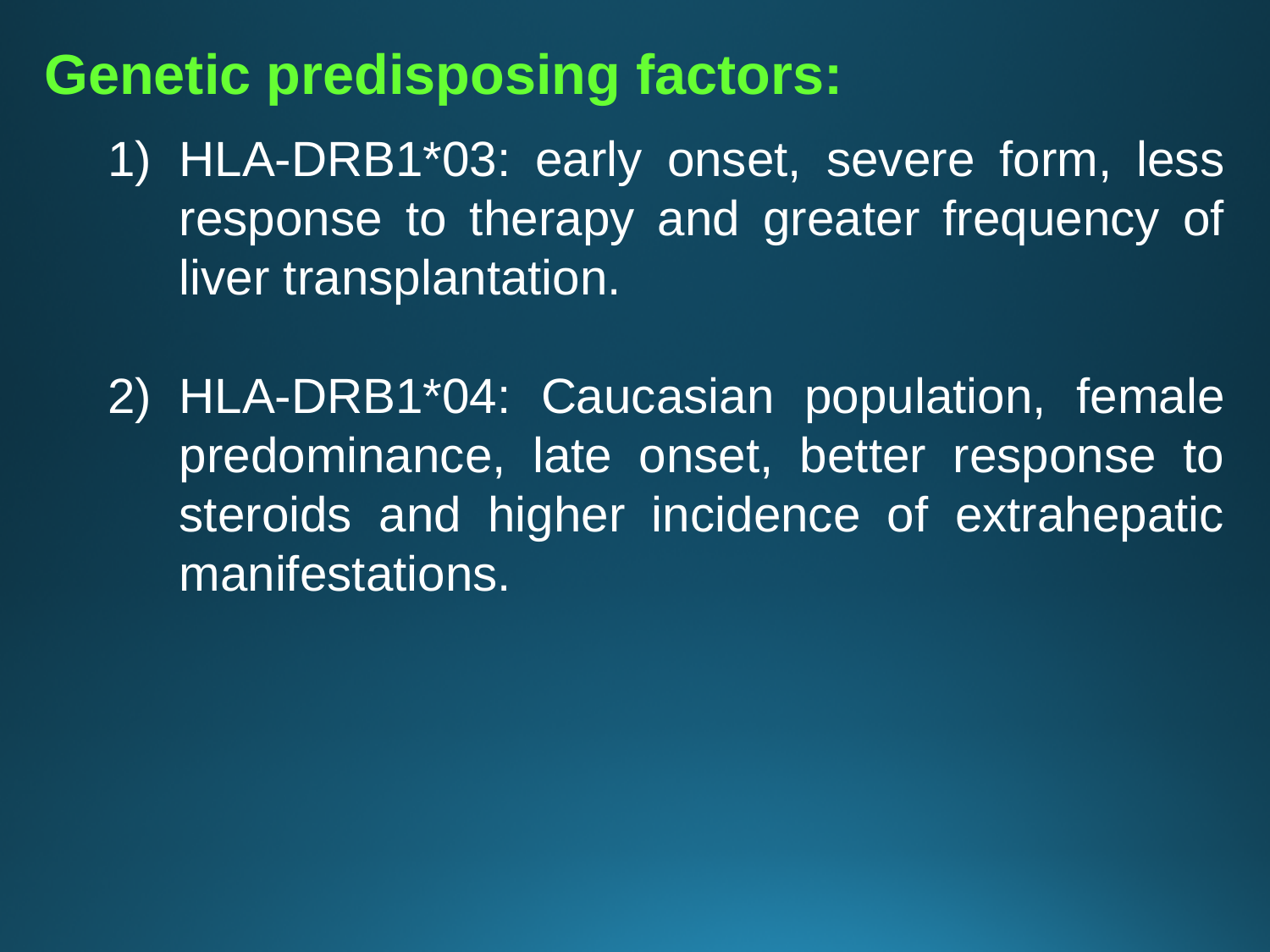

Genetic predisposing factors:

HLA-DRB1*03: early onset, severe form, less response to therapy and greater frequency of liver transplantation.

HLA-DRB1*04: Caucasian population, female predominance, late onset, better response to steroids and higher incidence of extrahepatic manifestations.